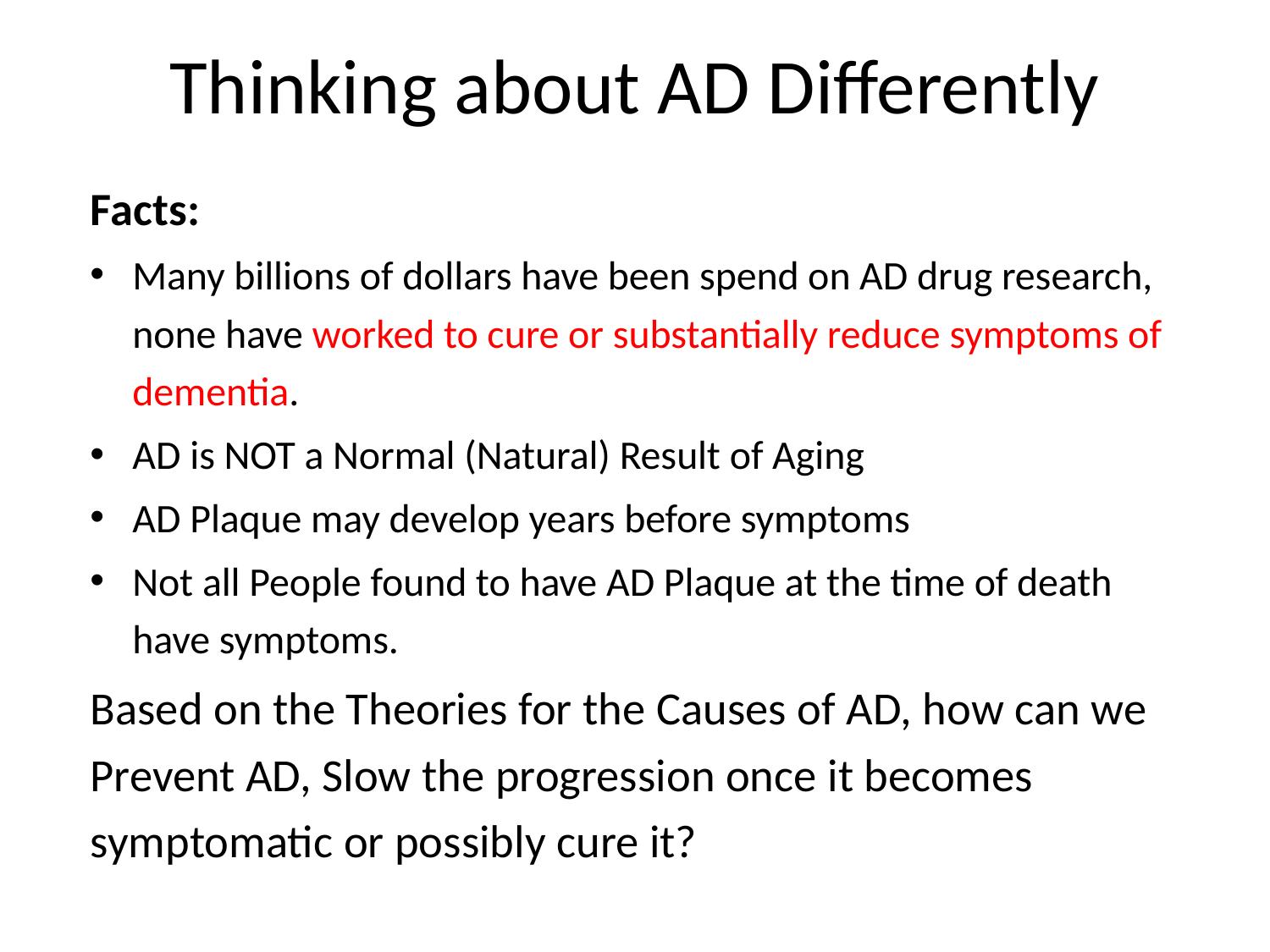

# Thinking about AD Differently
Facts:
Many billions of dollars have been spend on AD drug research, none have worked to cure or substantially reduce symptoms of dementia.
AD is NOT a Normal (Natural) Result of Aging
AD Plaque may develop years before symptoms
Not all People found to have AD Plaque at the time of death have symptoms.
Based on the Theories for the Causes of AD, how can we Prevent AD, Slow the progression once it becomes symptomatic or possibly cure it?